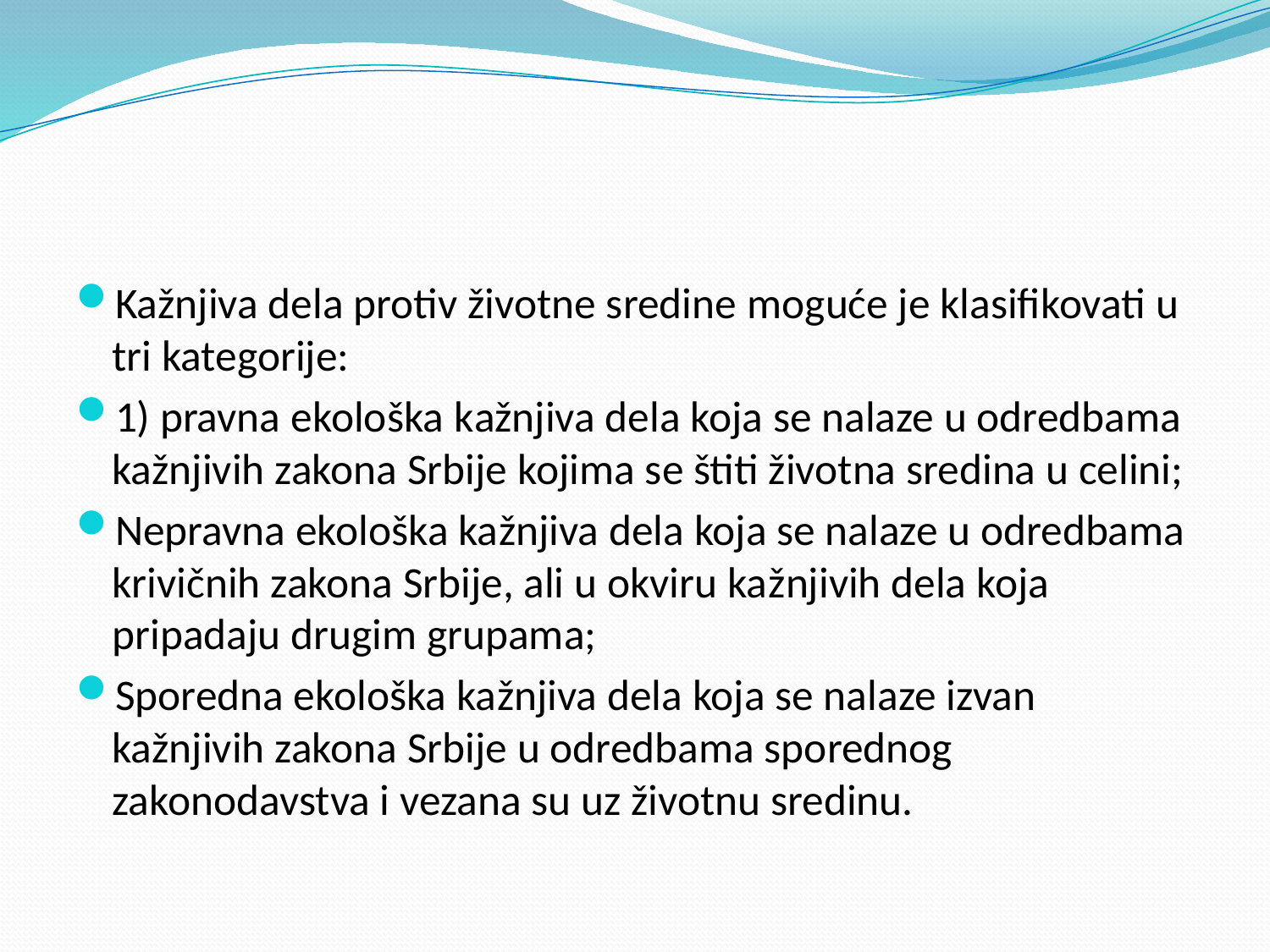

#
Kažnjiva dela protiv životne sredine moguće je klasifikovati u tri kategorije:
1) pravna ekološka kažnjiva dela koja se nalaze u odredbama kažnjivih zakona Srbije kojima se štiti životna sredina u celini;
Nepravna ekološka kažnjiva dela koja se nalaze u odredbama krivičnih zakona Srbije, ali u okviru kažnjivih dela koja pripadaju drugim grupama;
Sporedna ekološka kažnjiva dela koja se nalaze izvan kažnjivih zakona Srbije u odredbama sporednog zakonodavstva i vezana su uz životnu sredinu.